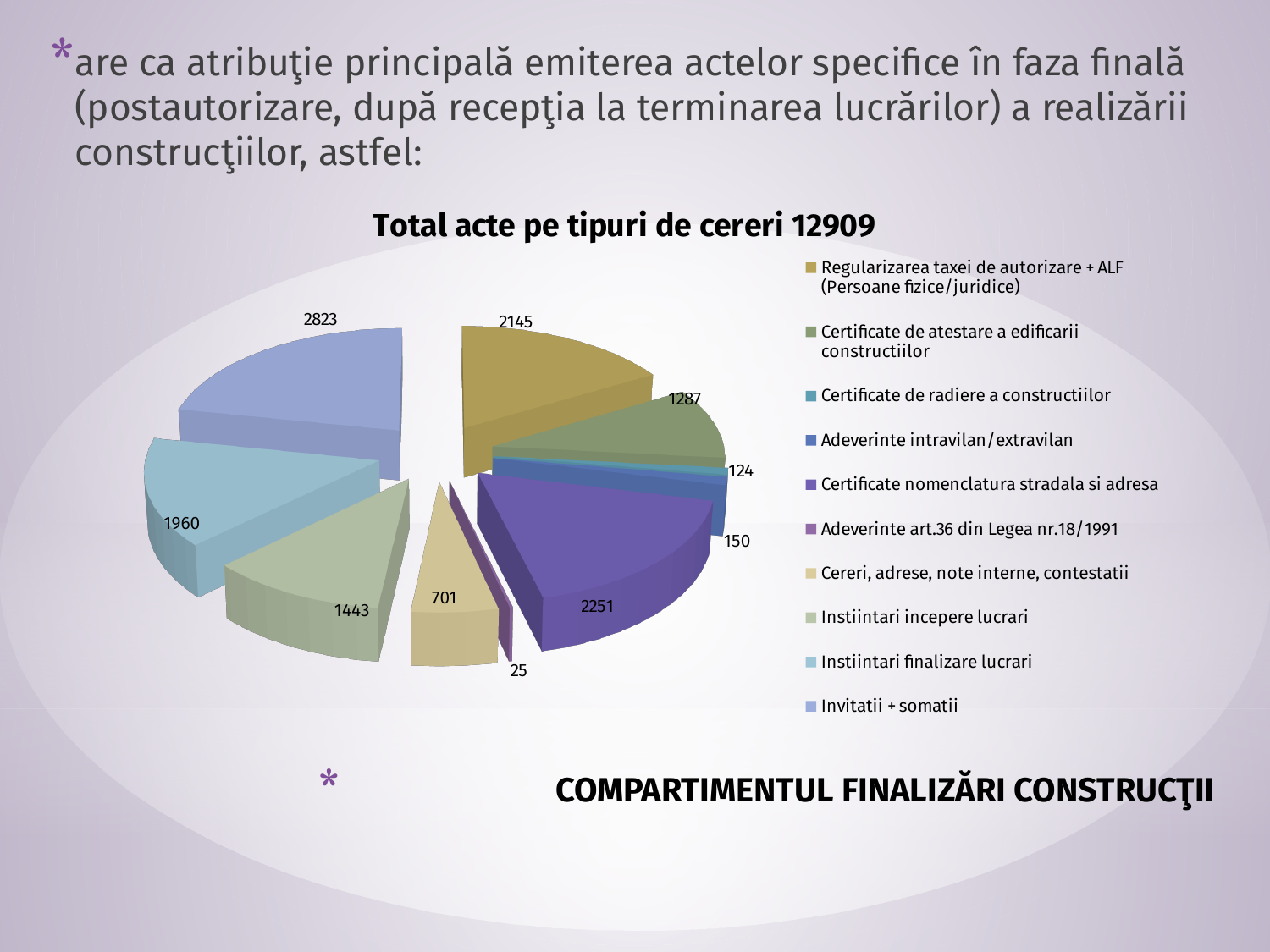

are ca atribuţie principală emiterea actelor specifice în faza finală (postautorizare, după recepţia la terminarea lucrărilor) a realizării construcţiilor, astfel:

[unsupported chart]

# compartimentul finalizări construcţii